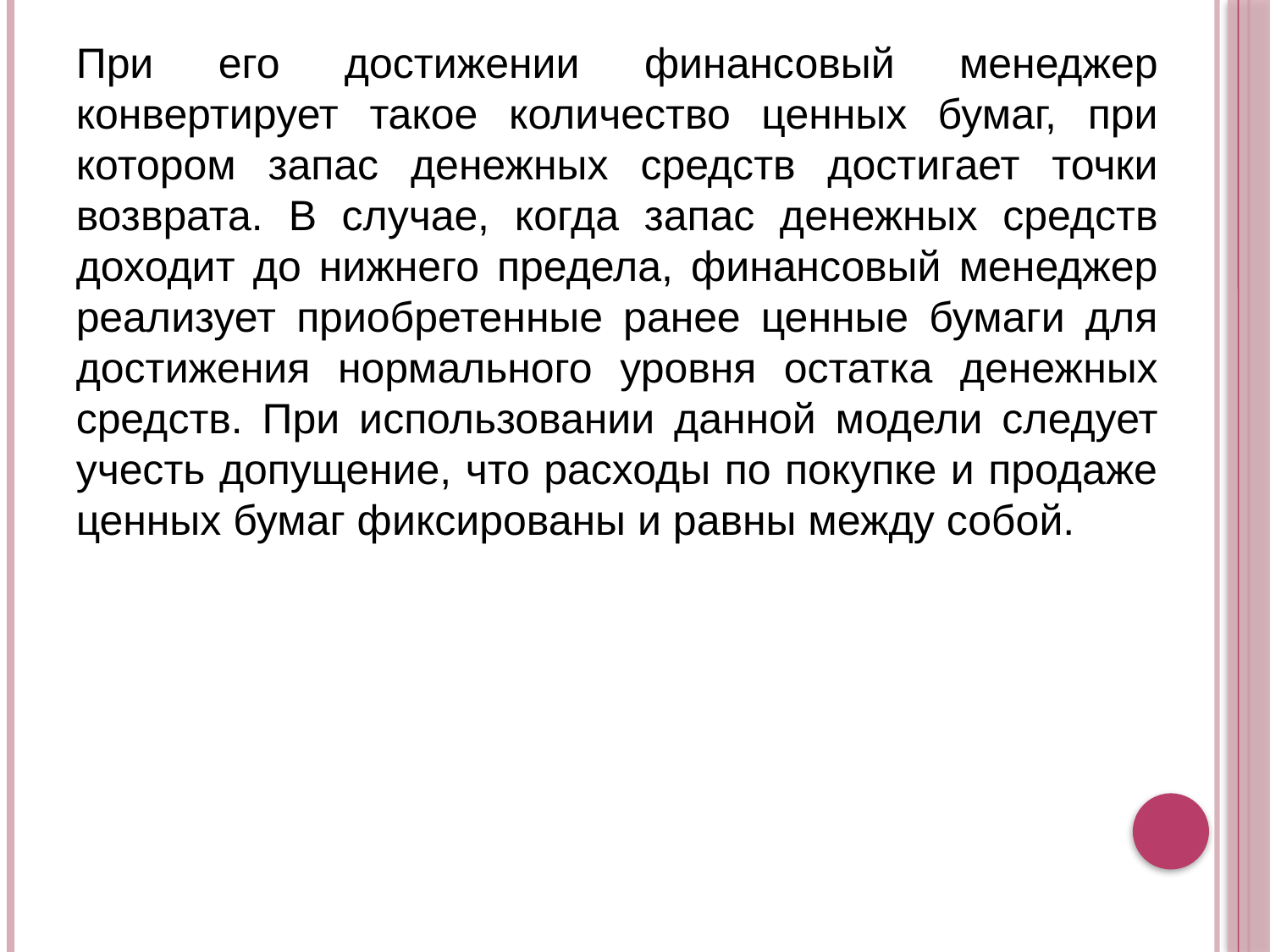

При его достижении финансовый менеджер конвертирует такое количество ценных бумаг, при котором запас денежных средств достигает точки возврата. В случае, когда запас денежных средств доходит до нижнего предела, финансовый менеджер реализует приобретенные ранее ценные бумаги для достижения нормального уровня остатка денежных средств. При использовании данной модели следует учесть допущение, что расходы по покупке и продаже ценных бумаг фиксированы и равны между собой.